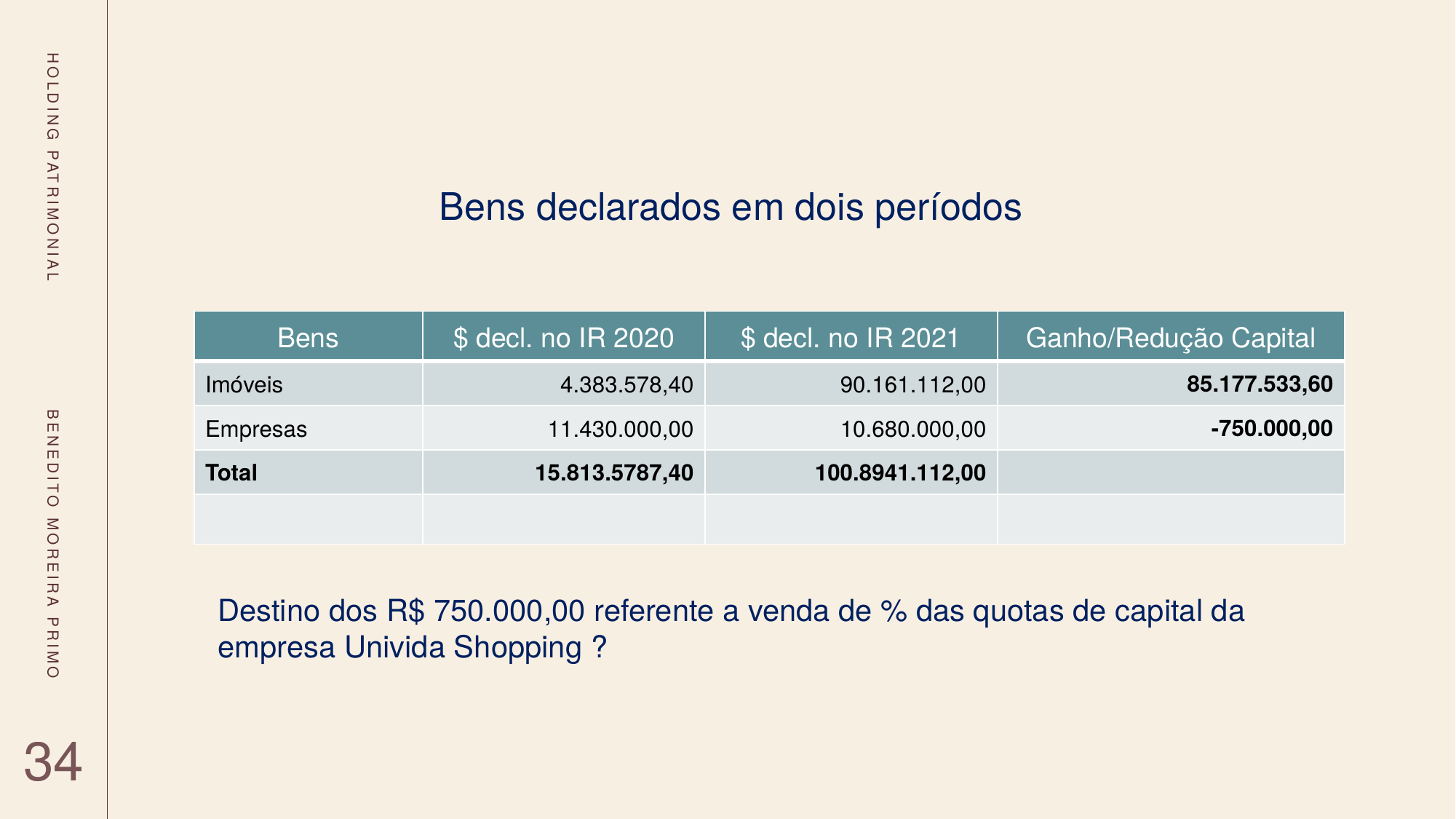

Holding Patrimonial
Bens declarados em dois períodos
| Bens | $ decl. no IR 2020 | $ decl. no IR 2021 | Ganho/Redução Capital |
| --- | --- | --- | --- |
| Imóveis | 4.383.578,40 | 90.161.112,00 | 85.177.533,60 |
| Empresas | 11.430.000,00 | 10.680.000,00 | -750.000,00 |
| Total | 15.813.5787,40 | 100.8941.112,00 |  |
|  |  |  |  |
Benedito moreira primo
Destino dos R$ 750.000,00 referente a venda de % das quotas de capital da empresa Univida Shopping ?
34